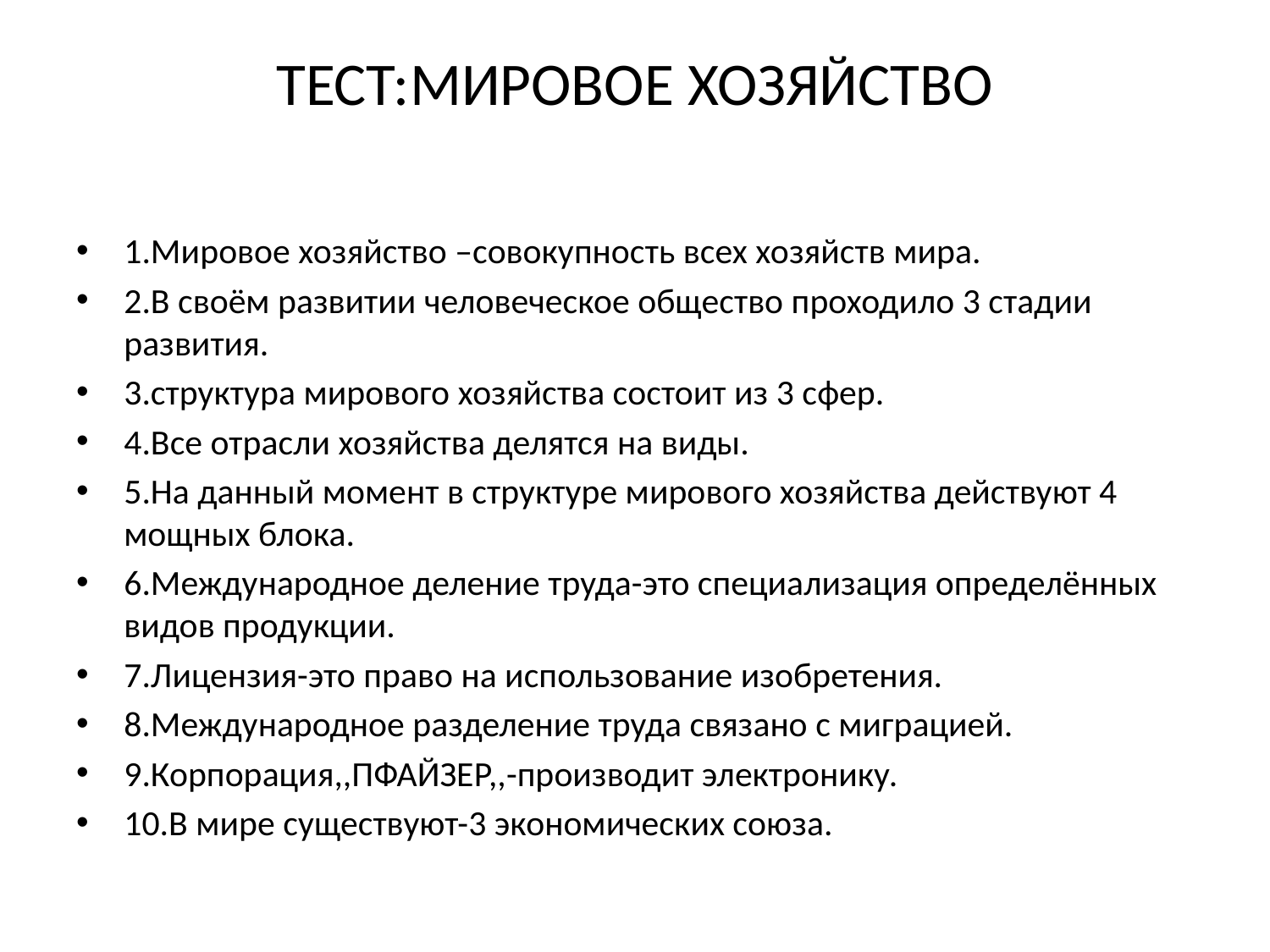

# ТЕСТ:МИРОВОЕ ХОЗЯЙСТВО
1.Мировое хозяйство –совокупность всех хозяйств мира.
2.В своём развитии человеческое общество проходило 3 стадии развития.
3.структура мирового хозяйства состоит из 3 сфер.
4.Все отрасли хозяйства делятся на виды.
5.На данный момент в структуре мирового хозяйства действуют 4 мощных блока.
6.Международное деление труда-это специализация определённых видов продукции.
7.Лицензия-это право на использование изобретения.
8.Международное разделение труда связано с миграцией.
9.Корпорация,,ПФАЙЗЕР,,-производит электронику.
10.В мире существуют-3 экономических союза.